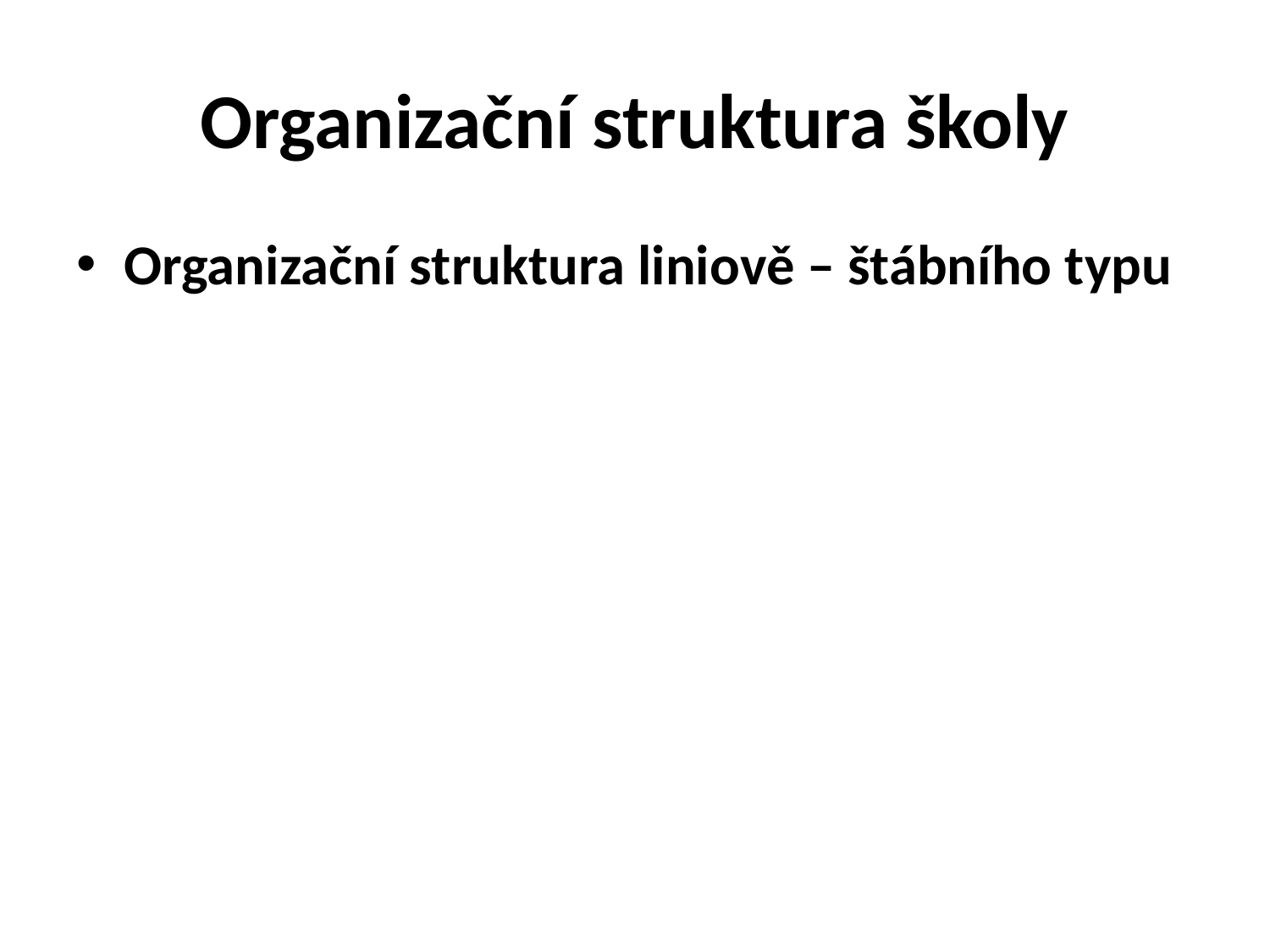

# Organizační struktura školy
Organizační struktura liniově – štábního typu